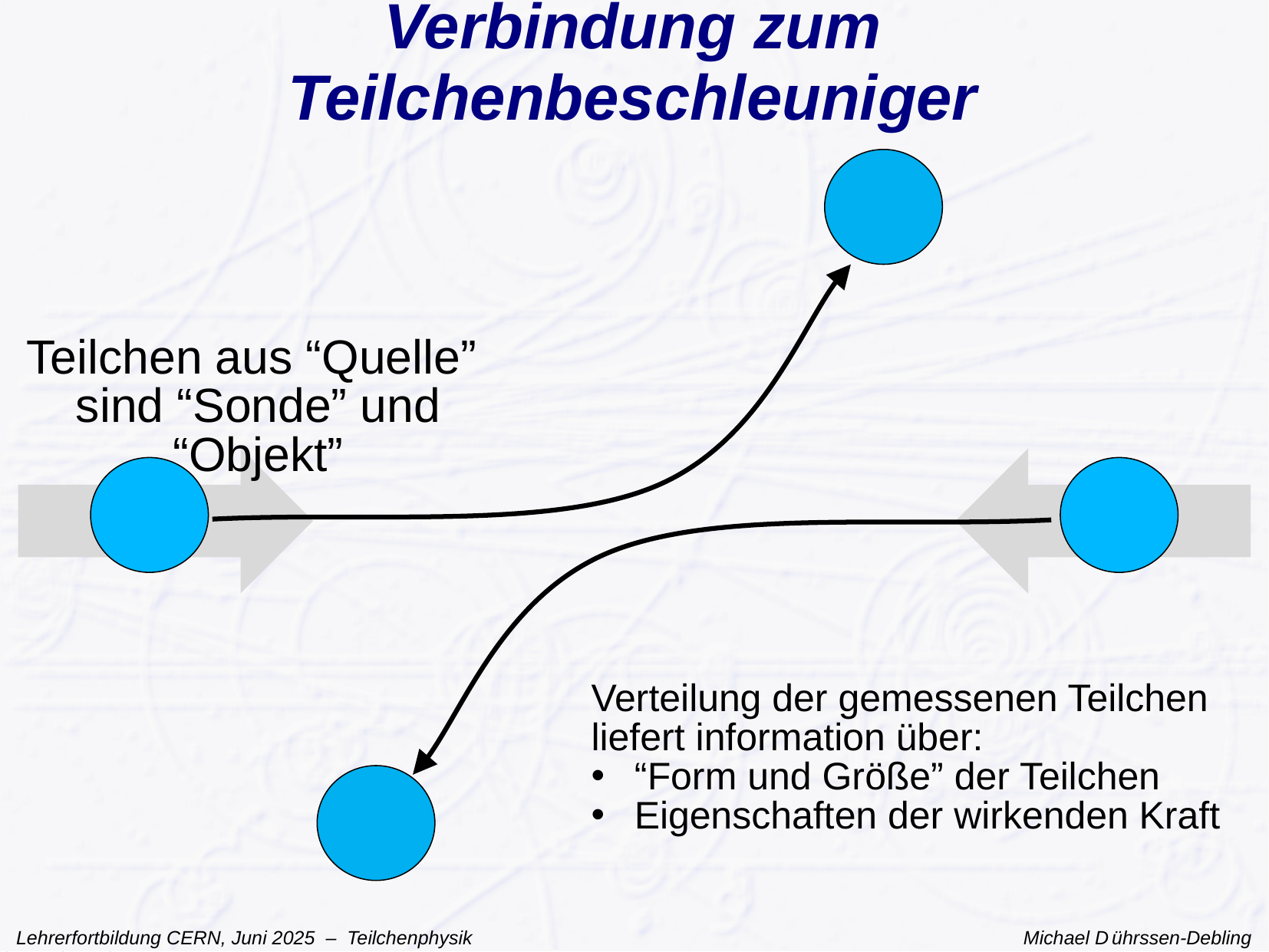

# Verbindung zum Teilchenbeschleuniger

Teilchen aus “Quelle”
sind “Sonde” und “Objekt”

Verteilung der gemessenen Teilchen liefert information über:
“Form und Größe” der Teilchen
Eigenschaften der wirkenden Kraft